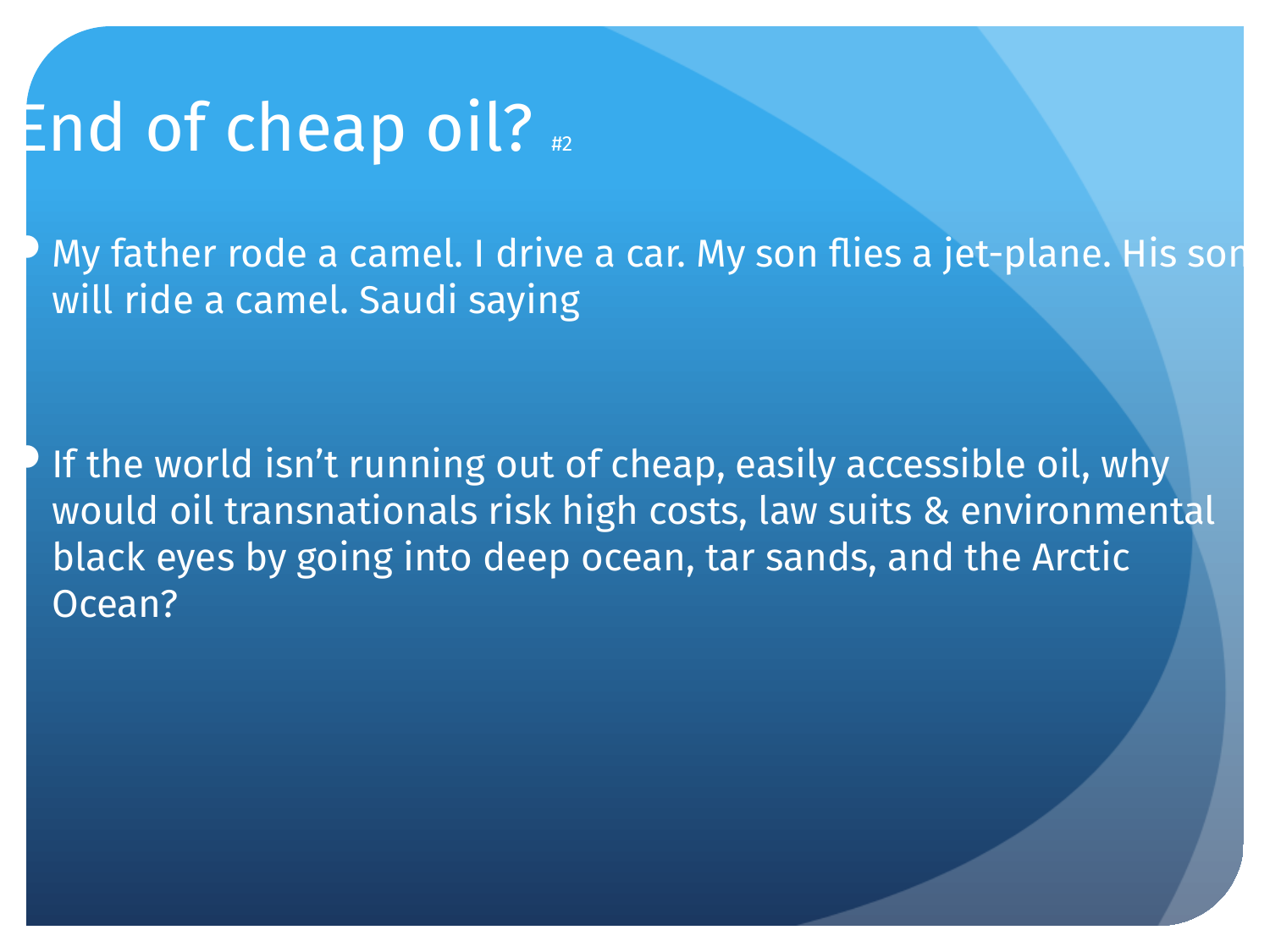

# End of cheap oil? #2
My father rode a camel. I drive a car. My son flies a jet-plane. His son will ride a camel. Saudi saying

If the world isn’t running out of cheap, easily accessible oil, why would oil transnationals risk high costs, law suits & environmental black eyes by going into deep ocean, tar sands, and the Arctic Ocean?